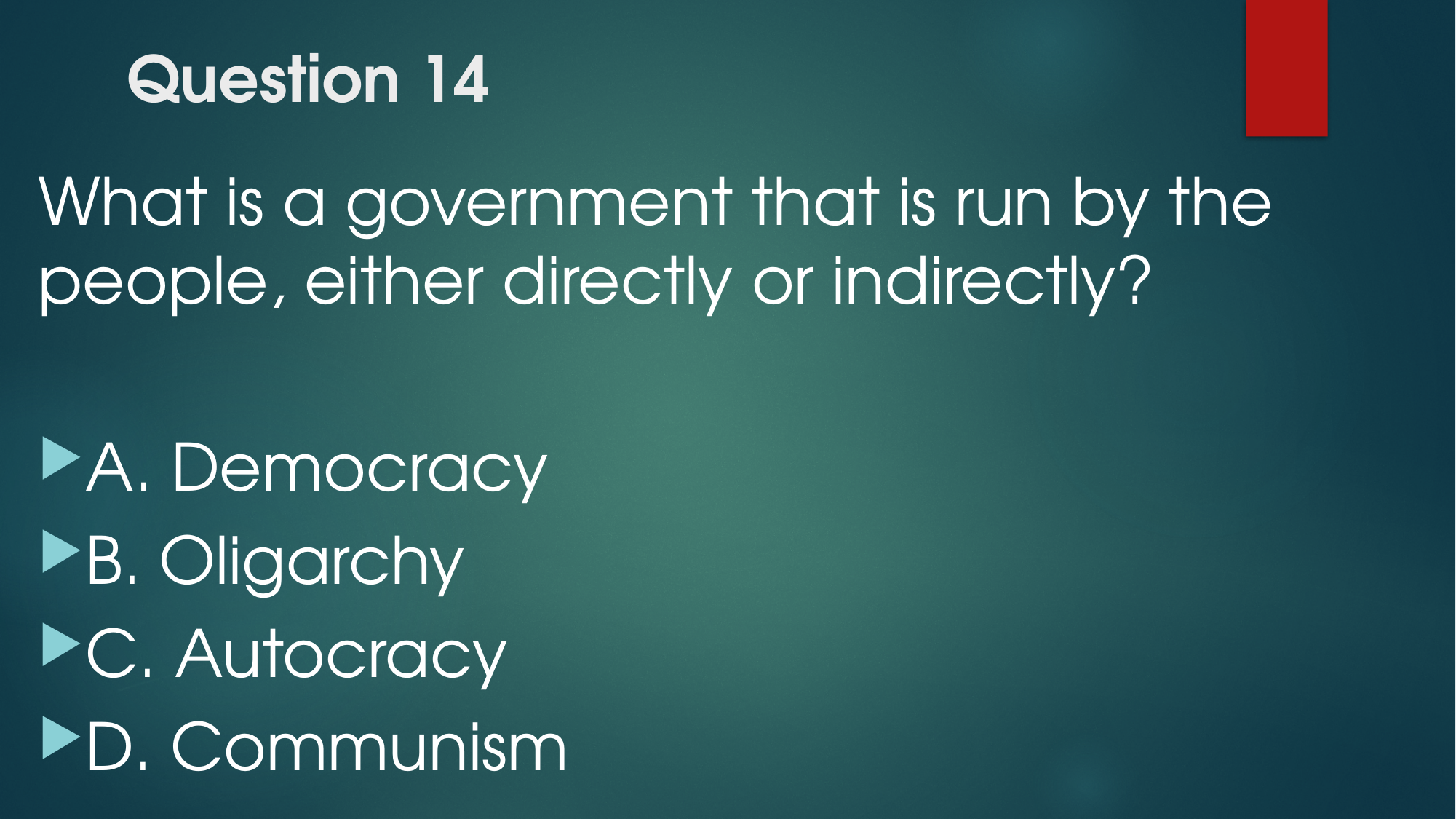

# Question 14
What is a government that is run by the people, either directly or indirectly?

A. Democracy
B. Oligarchy
C. Autocracy
D. Communism